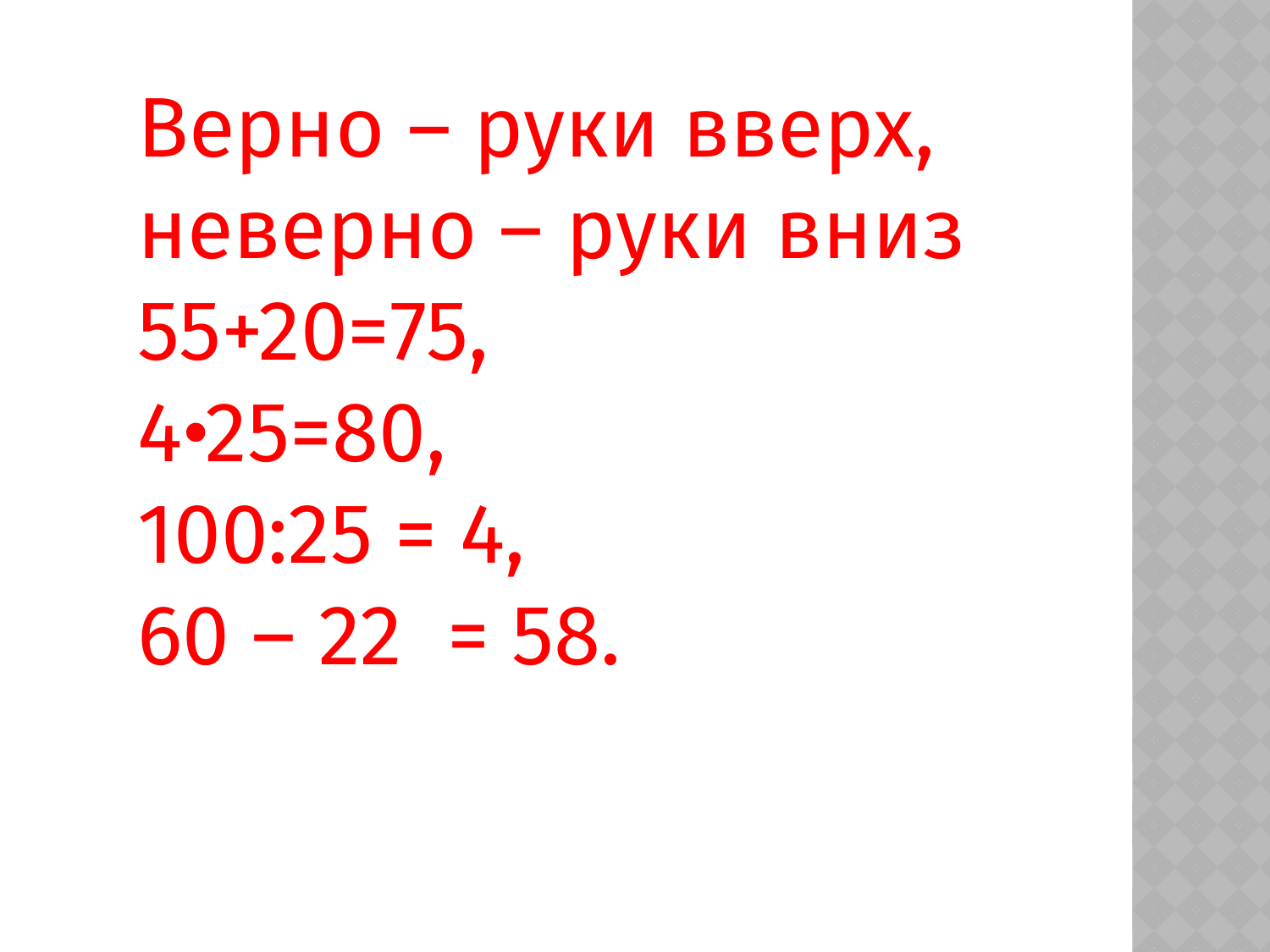

Верно – руки вверх, неверно – руки вниз
55+20=75,
4•25=80,
100:25 = 4,
60 – 22  = 58.